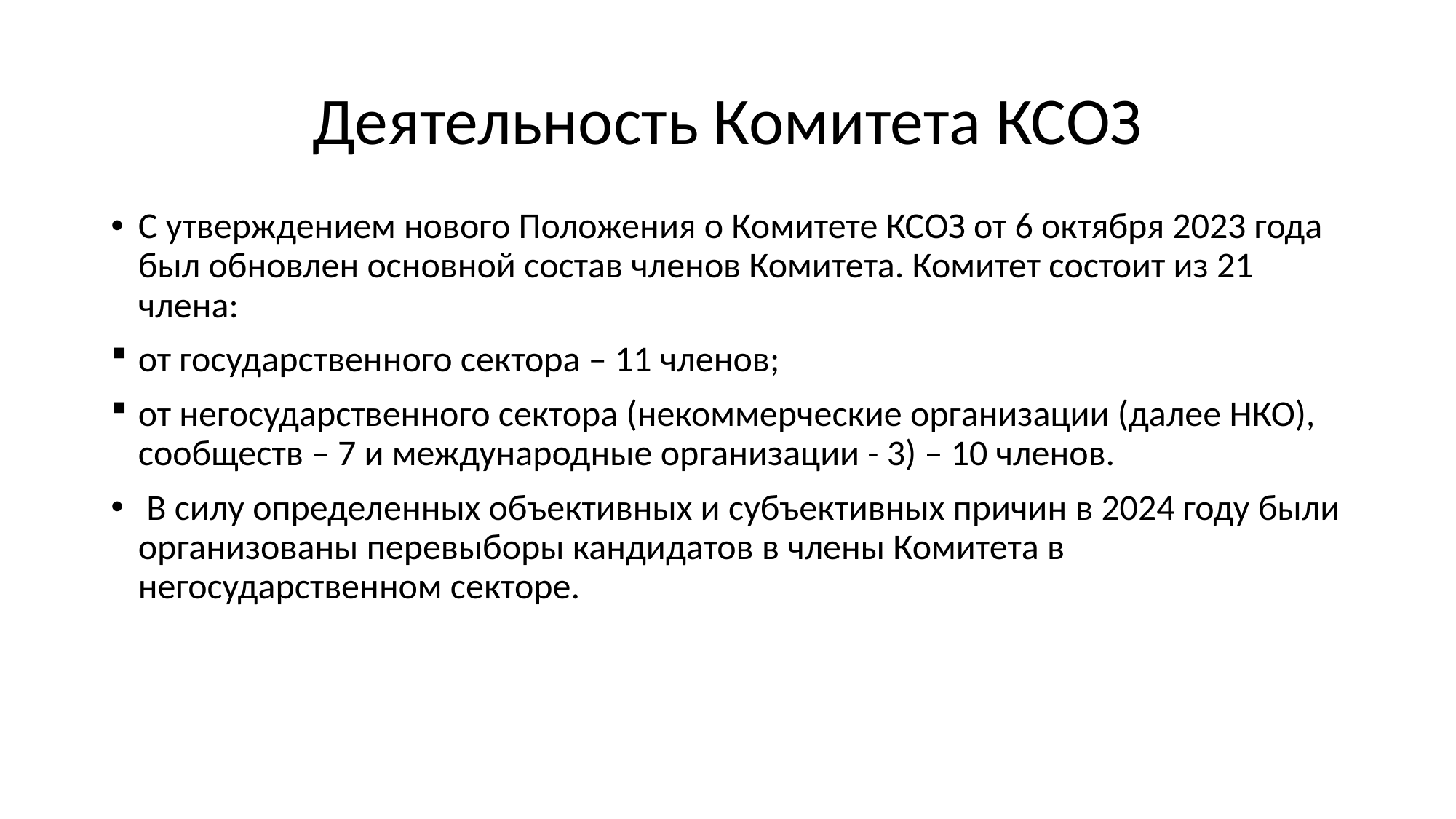

# Деятельность Комитета КСОЗ
С утверждением нового Положения о Комитете КСОЗ от 6 октября 2023 года был обновлен основной состав членов Комитета. Комитет состоит из 21 члена:
от государственного сектора – 11 членов;
от негосударственного сектора (некоммерческие организации (далее НКО), сообществ – 7 и международные организации - 3) – 10 членов.
 В силу определенных объективных и субъективных причин в 2024 году были организованы перевыборы кандидатов в члены Комитета в негосударственном секторе.